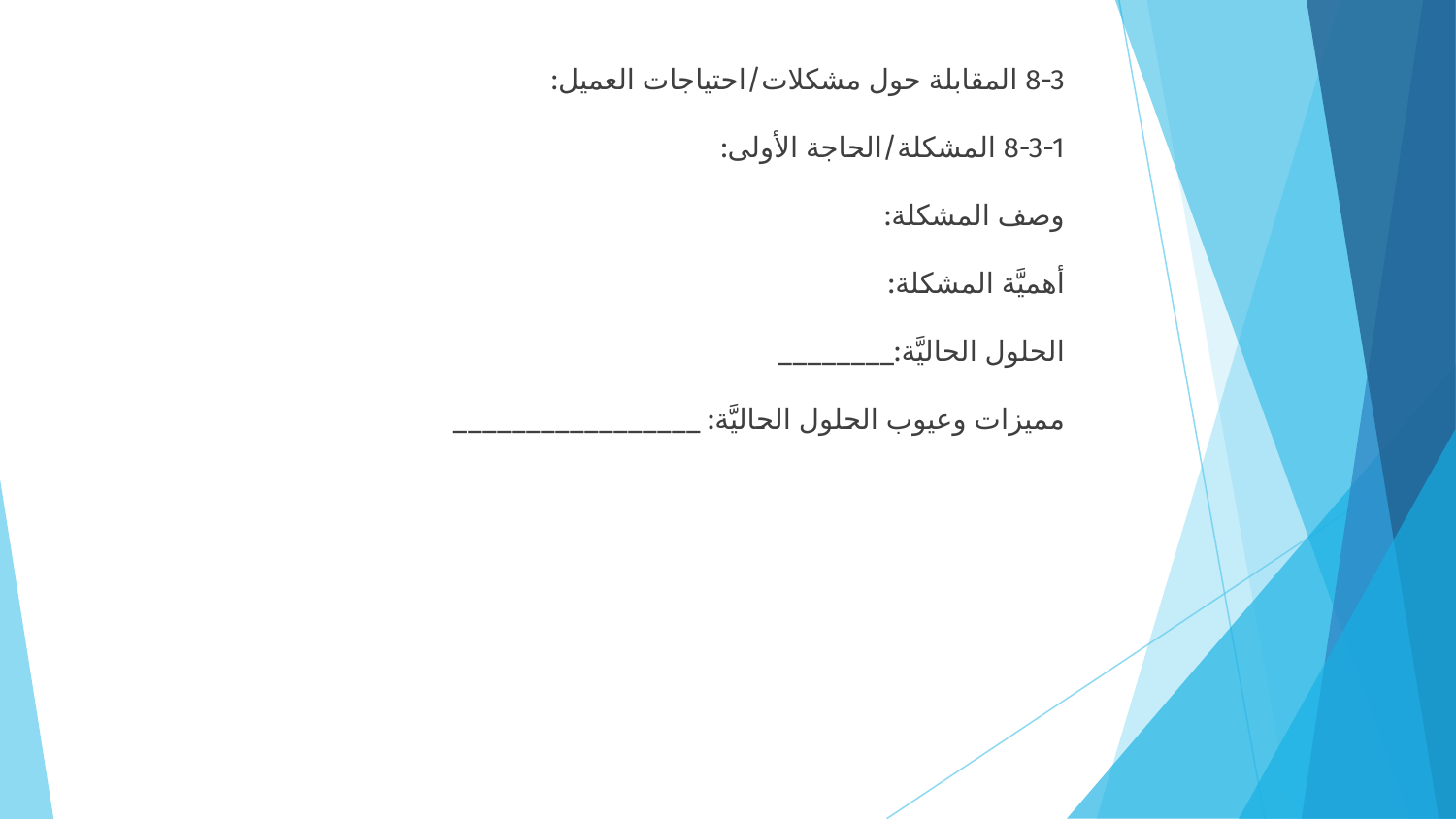

8-3 المقابلة حول مشكلات/احتياجات العميل:

8-3-1 المشكلة/الحاجة الأولى:

وصف المشكلة:

أهميَّة المشكلة:

الحلول الحاليَّة:________

مميزات وعيوب الحلول الحاليَّة: _________________